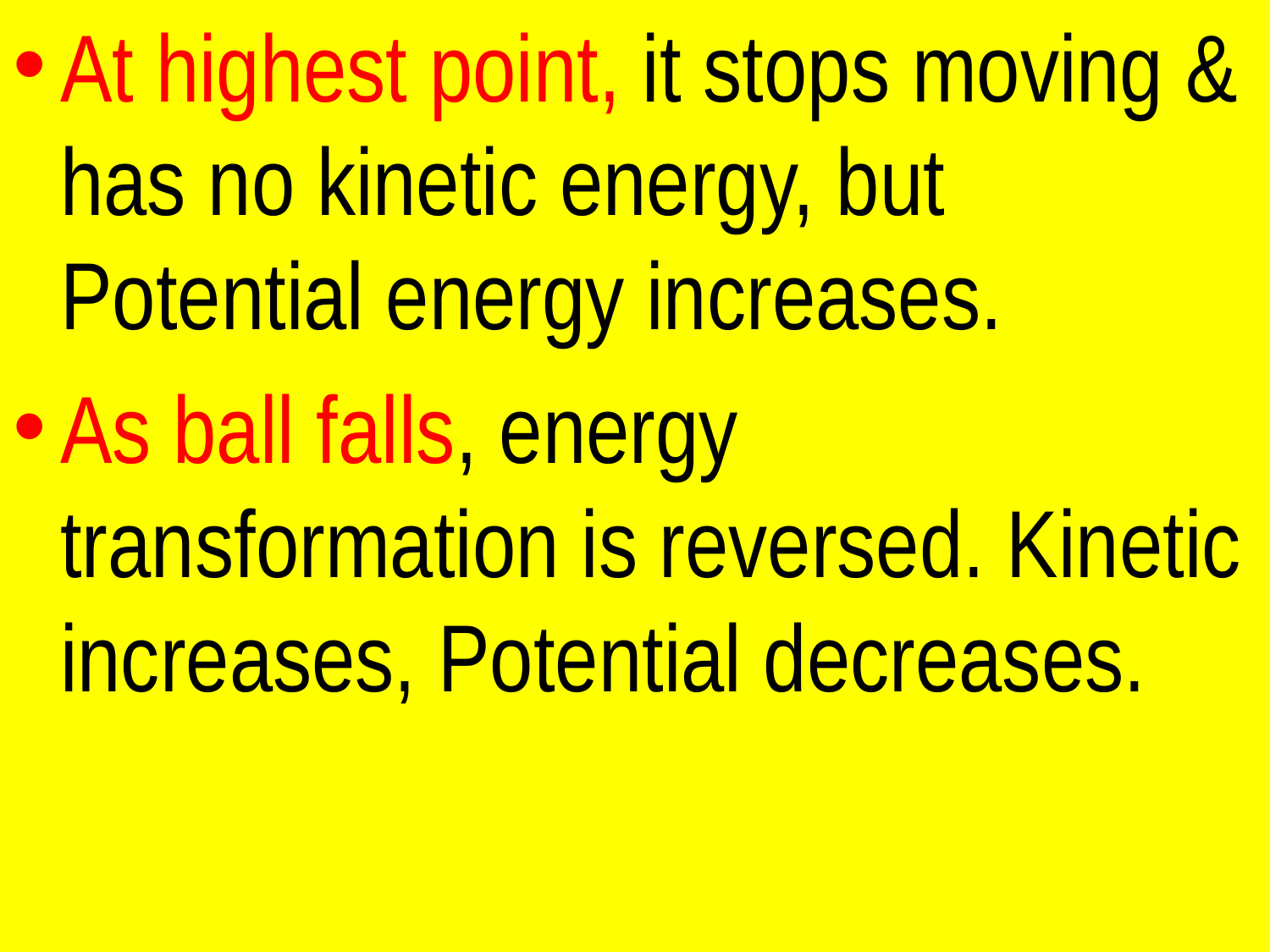

At highest point, it stops moving & has no kinetic energy, but Potential energy increases.
As ball falls, energy transformation is reversed. Kinetic increases, Potential decreases.